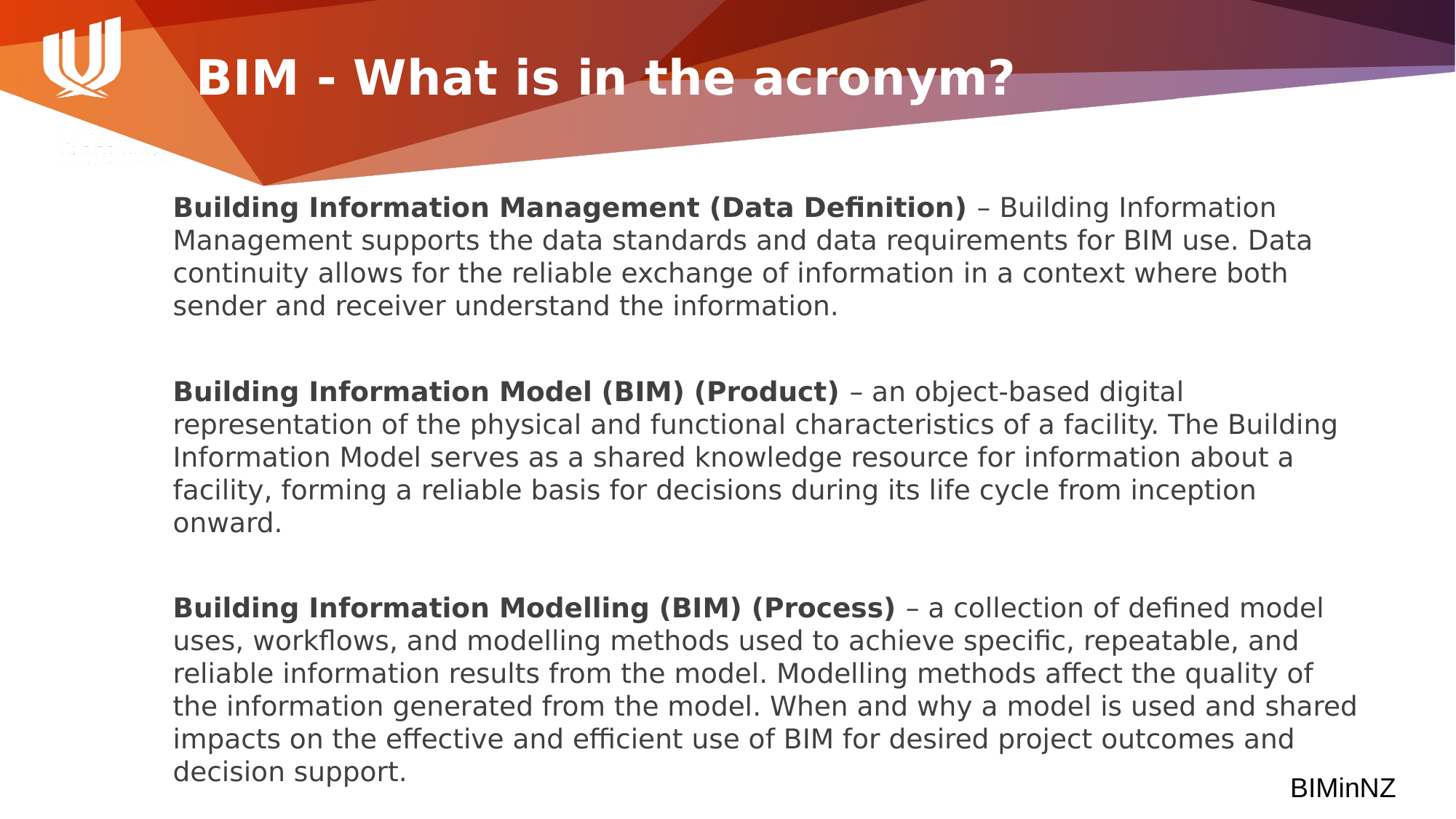

# BIM - What is in the acronym?
Building Information Management (Data Definition) – Building Information Management supports the data standards and data requirements for BIM use. Data continuity allows for the reliable exchange of information in a context where both sender and receiver understand the information.

Building Information Model (BIM) (Product) – an object-based digital representation of the physical and functional characteristics of a facility. The Building Information Model serves as a shared knowledge resource for information about a facility, forming a reliable basis for decisions during its life cycle from inception onward.

Building Information Modelling (BIM) (Process) – a collection of defined model uses, workflows, and modelling methods used to achieve specific, repeatable, and reliable information results from the model. Modelling methods affect the quality of the information generated from the model. When and why a model is used and shared impacts on the effective and efficient use of BIM for desired project outcomes and decision support.
BIMinNZ